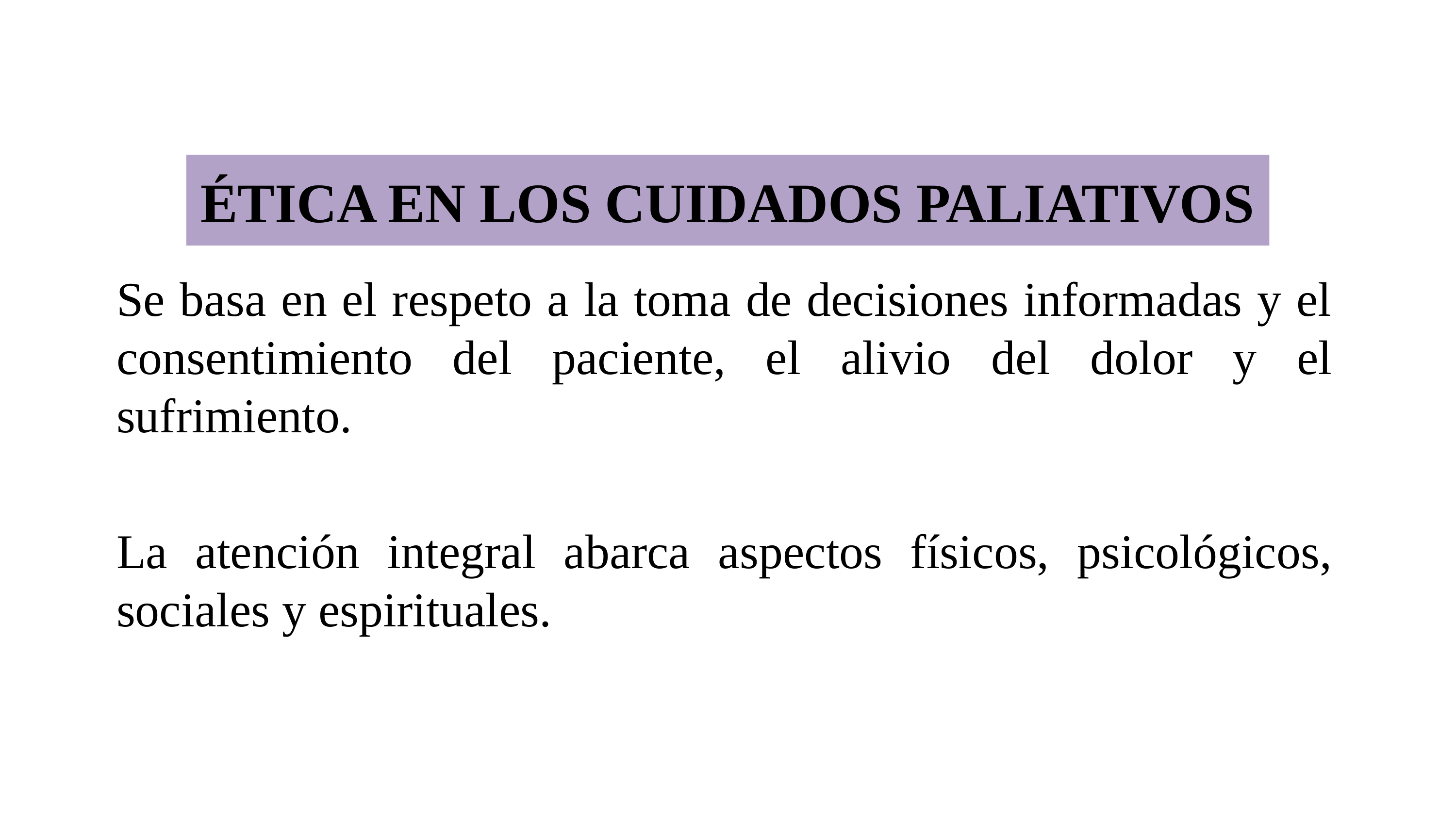

# ÉTICA EN LOS CUIDADOS PALIATIVOS
Se basa en el respeto a la toma de decisiones informadas y el consentimiento del paciente, el alivio del dolor y el sufrimiento.

La atención integral abarca aspectos físicos, psicológicos, sociales y espirituales.